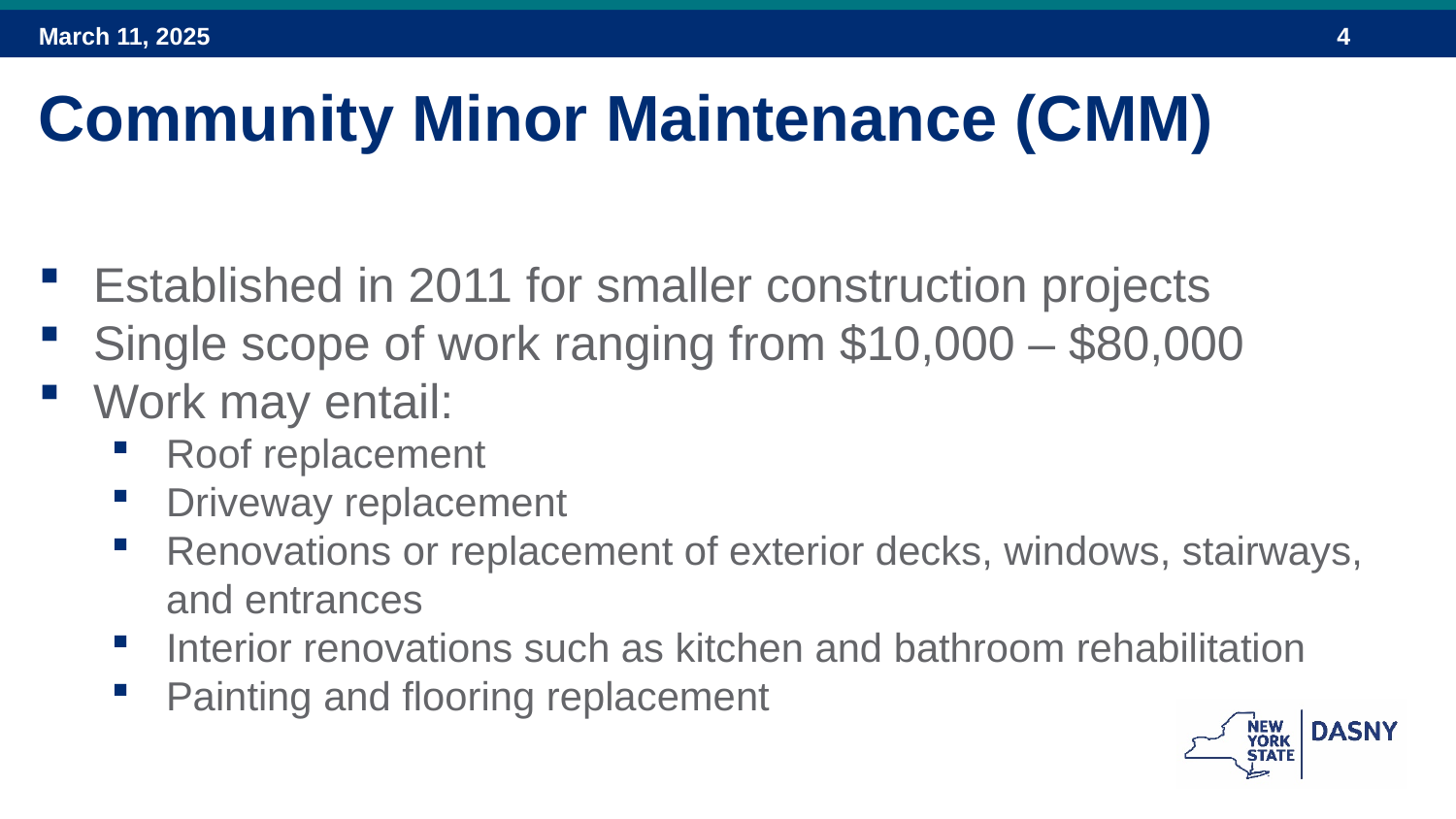

March 11, 2025
Community Minor Maintenance (CMM)
Established in 2011 for smaller construction projects
Single scope of work ranging from $10,000 – $80,000
Work may entail:
Roof replacement
Driveway replacement
Renovations or replacement of exterior decks, windows, stairways, and entrances
Interior renovations such as kitchen and bathroom rehabilitation
Painting and flooring replacement